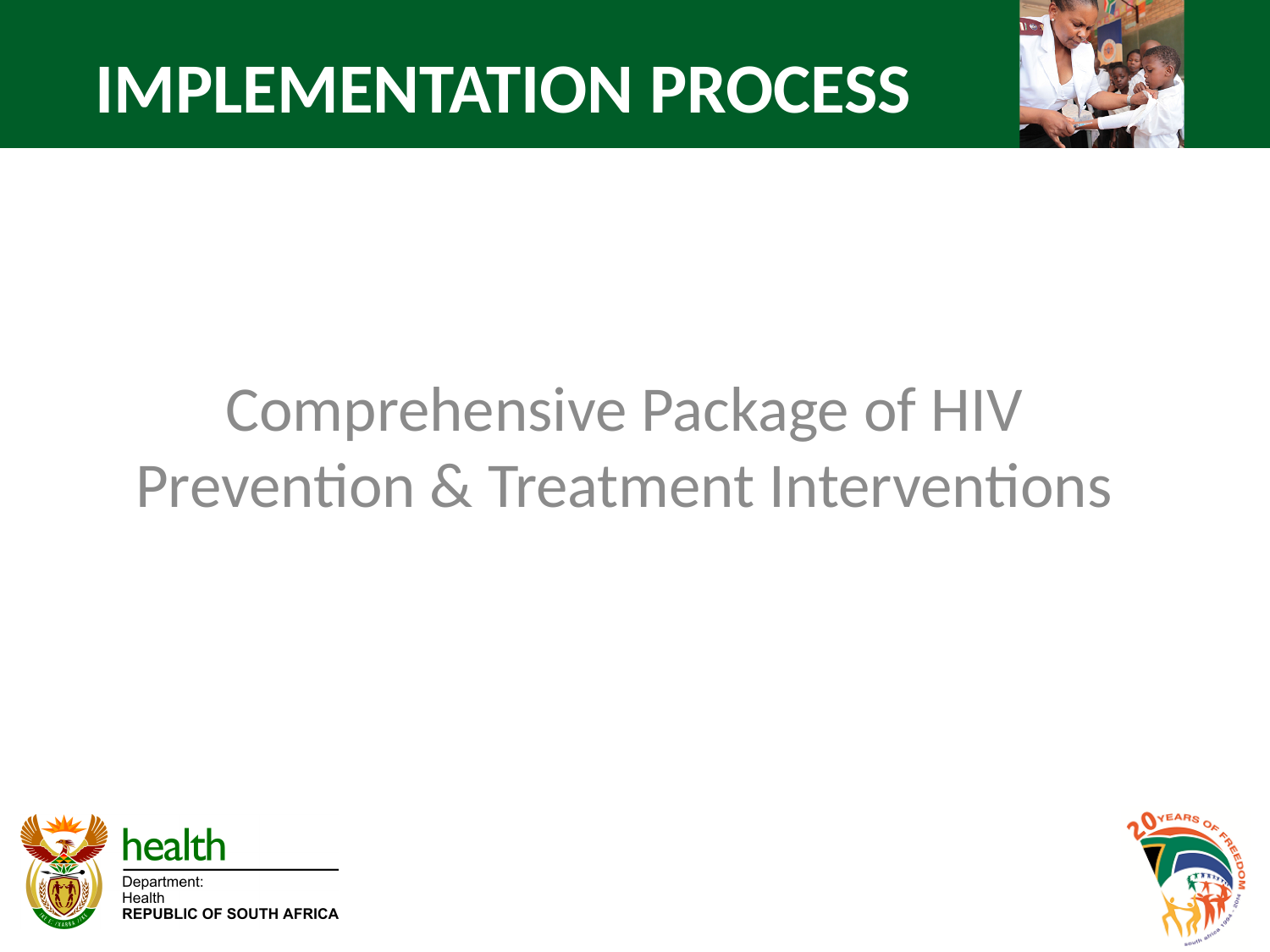

# Implementation Process
Comprehensive Package of HIV Prevention & Treatment Interventions